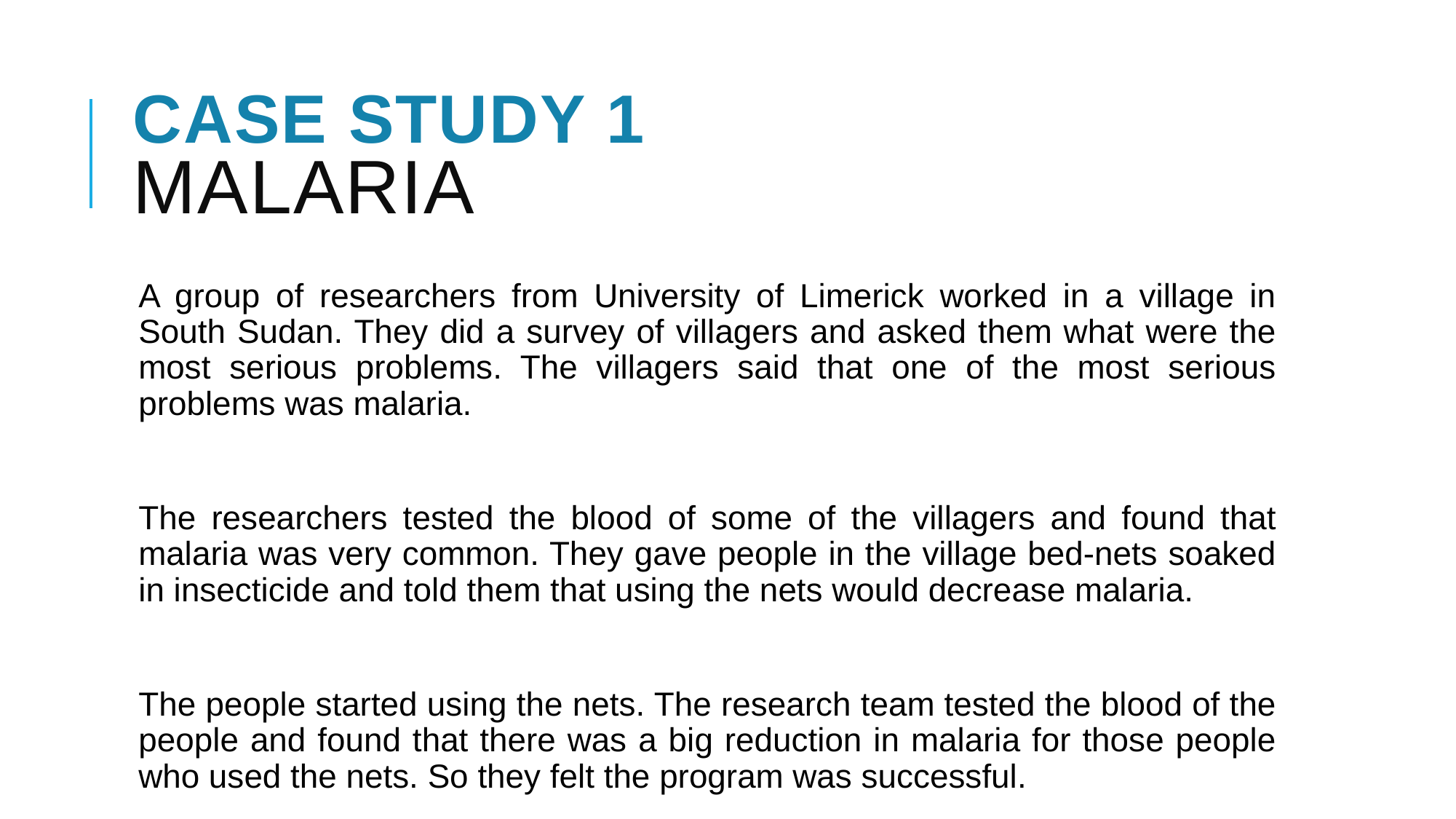

# Case study 1 Malaria
A group of researchers from University of Limerick worked in a village in South Sudan. They did a survey of villagers and asked them what were the most serious problems. The villagers said that one of the most serious problems was malaria.

The researchers tested the blood of some of the villagers and found that malaria was very common. They gave people in the village bed-nets soaked in insecticide and told them that using the nets would decrease malaria.

The people started using the nets. The research team tested the blood of the people and found that there was a big reduction in malaria for those people who used the nets. So they felt the program was successful.